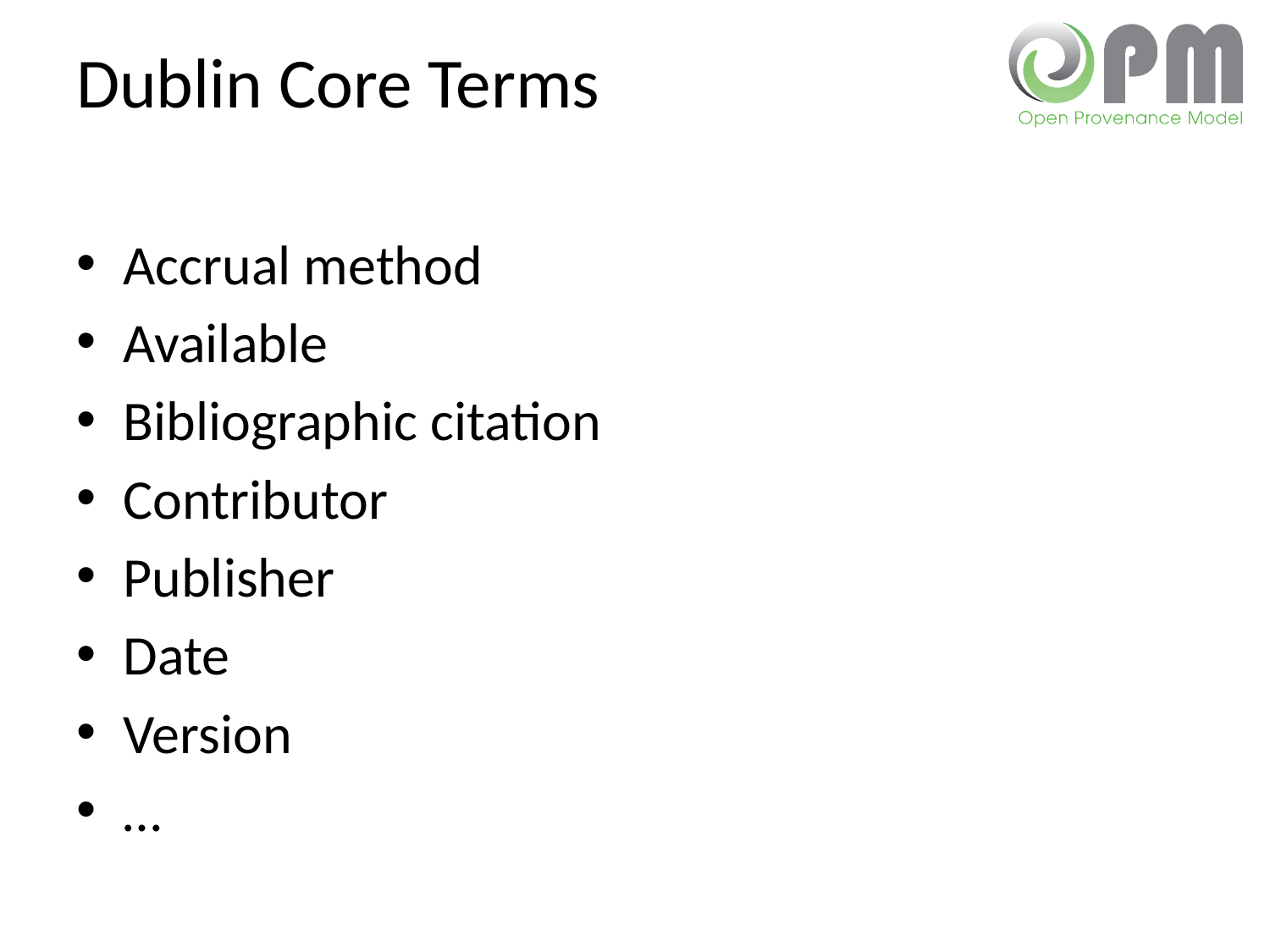

# Dublin Core Terms
Accrual method
Available
Bibliographic citation
Contributor
Publisher
Date
Version
…